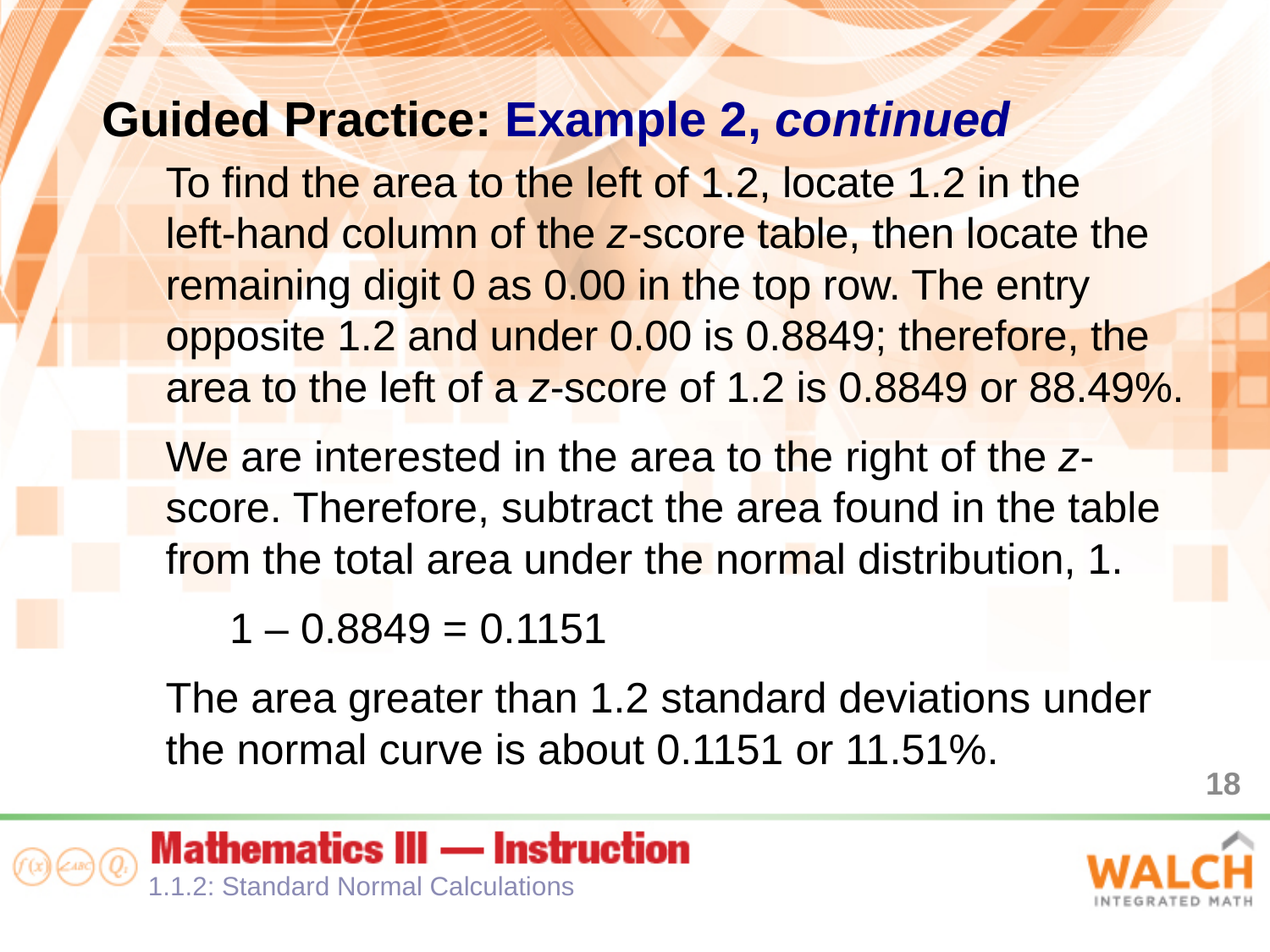

Guided Practice: Example 2, continued
To find the area to the left of 1.2, locate 1.2 in the
left-hand column of the z-score table, then locate the remaining digit 0 as 0.00 in the top row. The entry opposite 1.2 and under 0.00 is 0.8849; therefore, the area to the left of a z-score of 1.2 is 0.8849 or 88.49%.
We are interested in the area to the right of the z-score. Therefore, subtract the area found in the table from the total area under the normal distribution, 1.
1 – 0.8849 = 0.1151
The area greater than 1.2 standard deviations under the normal curve is about 0.1151 or 11.51%.
18
1.1.2: Standard Normal Calculations